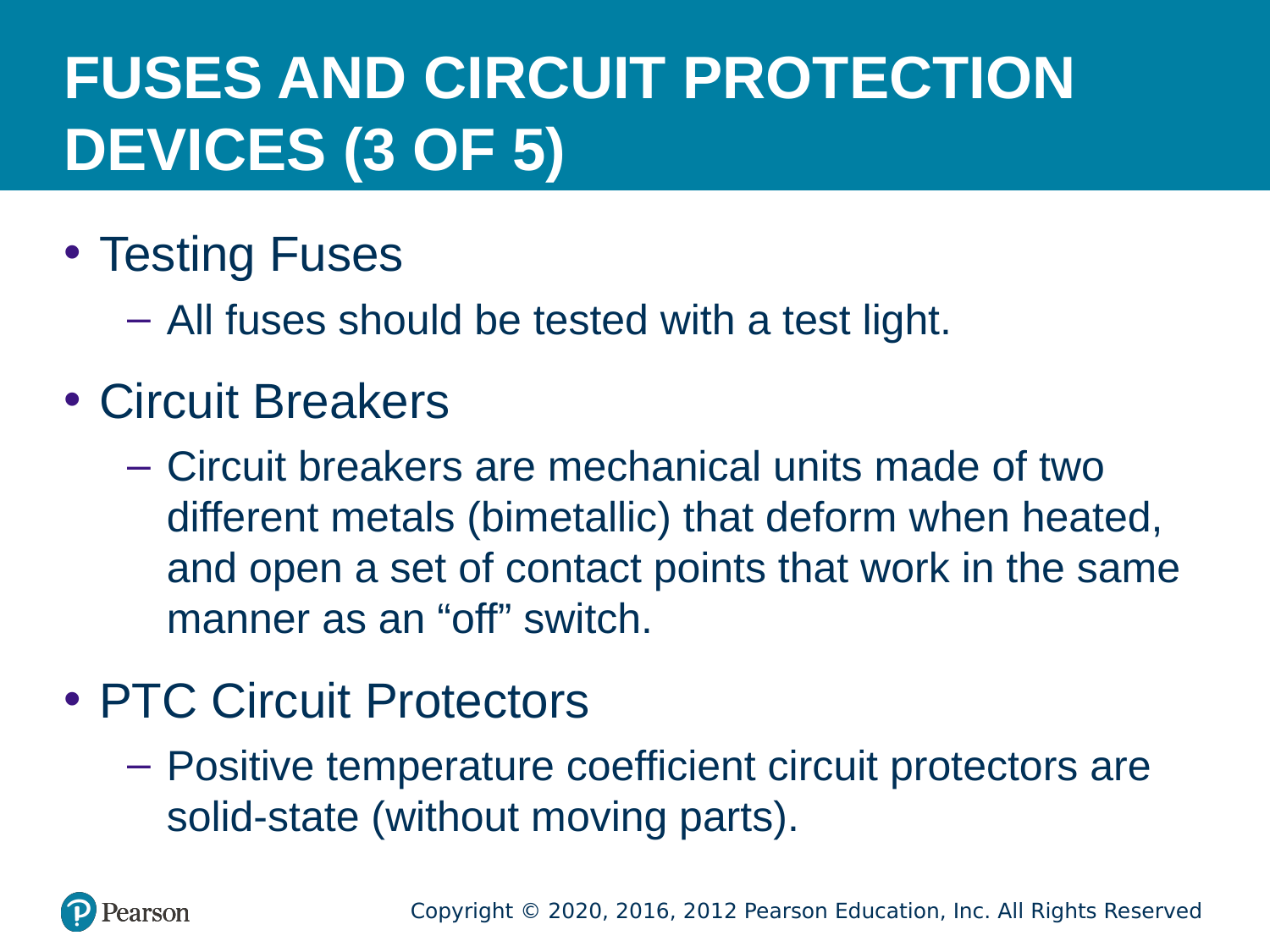

# FUSES AND CIRCUIT PROTECTION DEVICES (3 OF 5)
Testing Fuses
All fuses should be tested with a test light.
Circuit Breakers
Circuit breakers are mechanical units made of two different metals (bimetallic) that deform when heated, and open a set of contact points that work in the same manner as an “off” switch.
PTC Circuit Protectors
Positive temperature coefficient circuit protectors are solid-state (without moving parts).